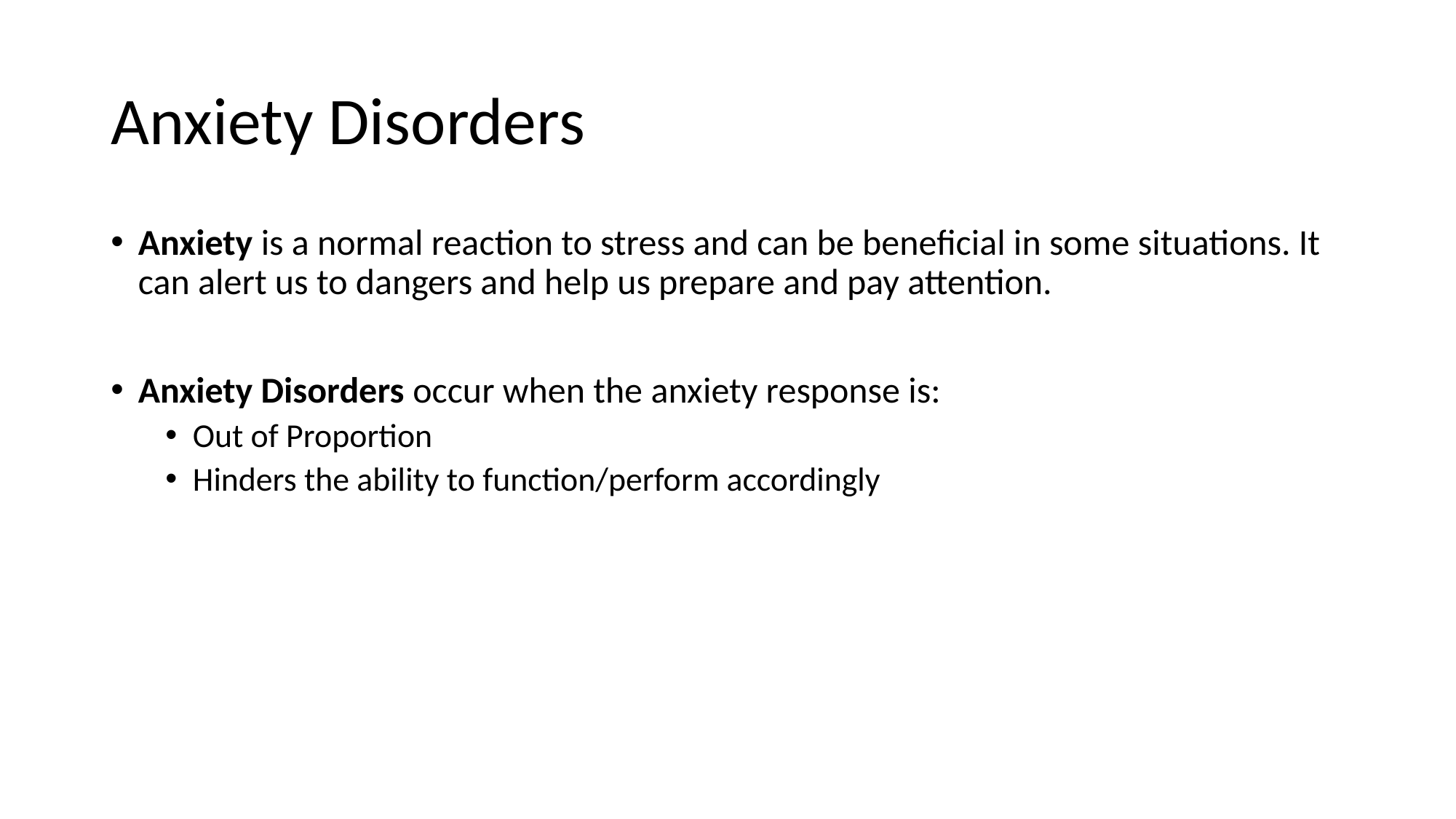

# Anxiety Disorders
Anxiety is a normal reaction to stress and can be beneficial in some situations. It can alert us to dangers and help us prepare and pay attention.

Anxiety Disorders occur when the anxiety response is:
Out of Proportion
Hinders the ability to function/perform accordingly